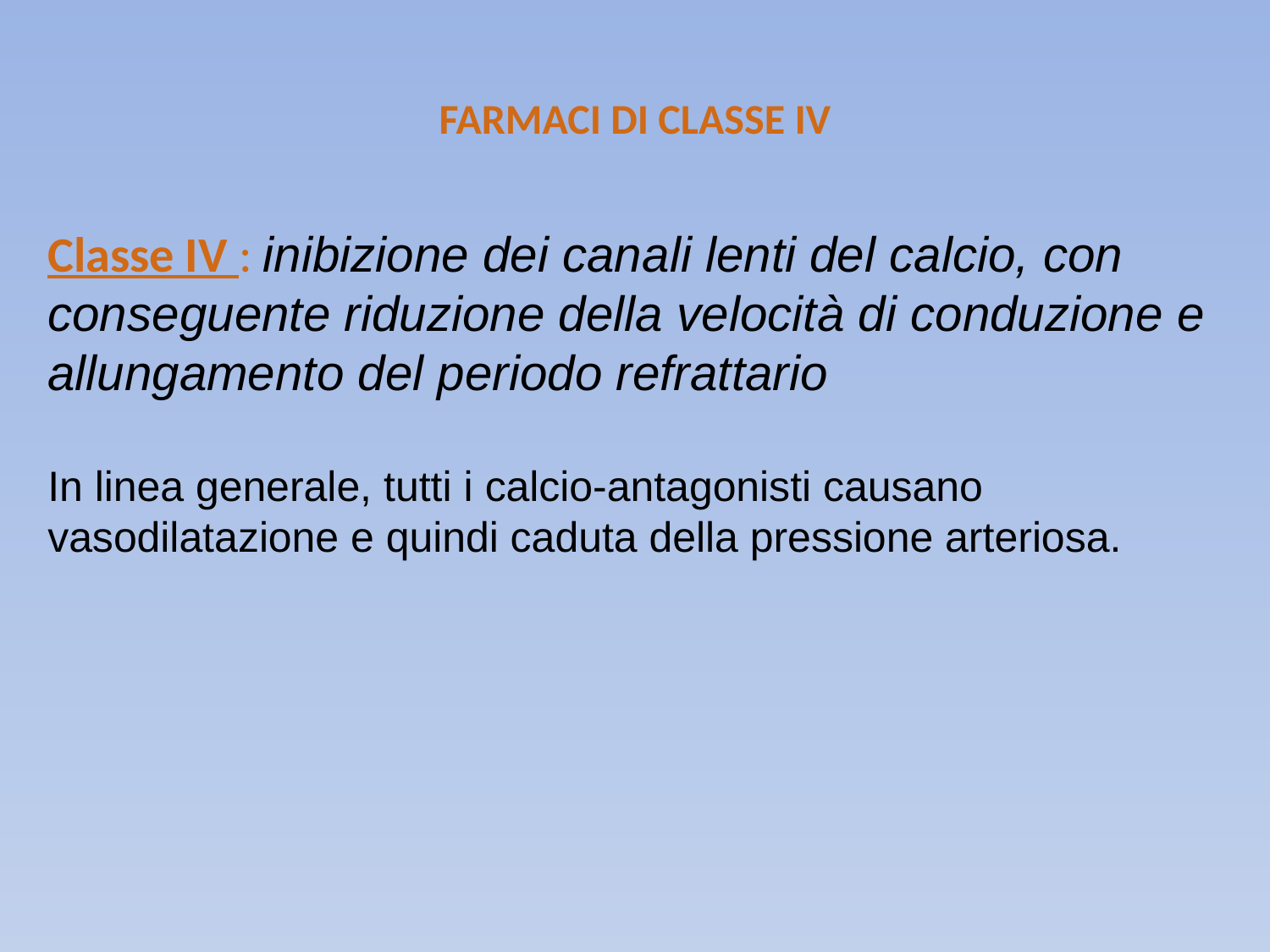

# farmaci di classe iv
Classe IV : inibizione dei canali lenti del calcio, con conseguente riduzione della velocità di conduzione e allungamento del periodo refrattario

In linea generale, tutti i calcio-antagonisti causano vasodilatazione e quindi caduta della pressione arteriosa.